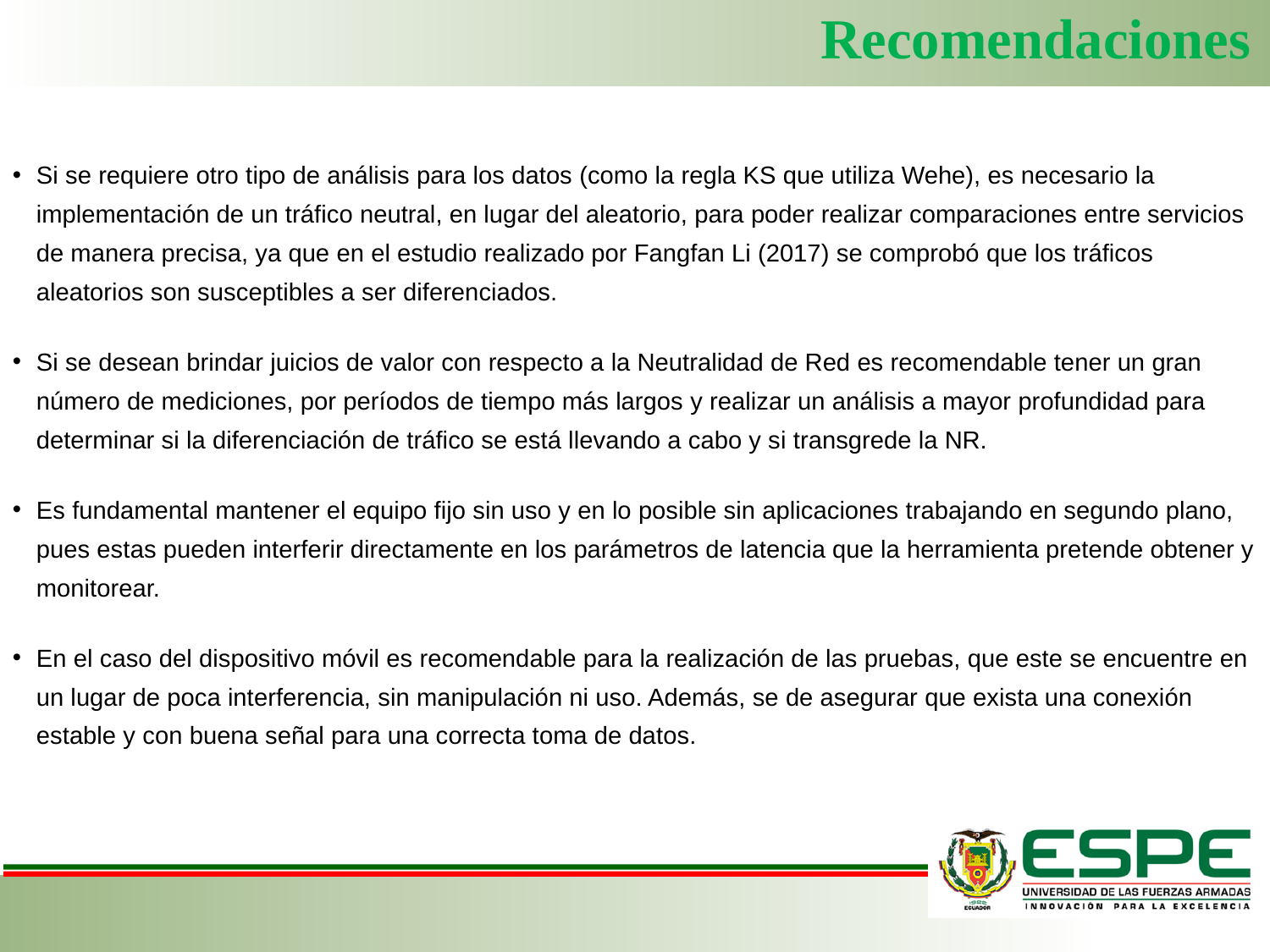

Recomendaciones
Si se requiere otro tipo de análisis para los datos (como la regla KS que utiliza Wehe), es necesario la implementación de un tráfico neutral, en lugar del aleatorio, para poder realizar comparaciones entre servicios de manera precisa, ya que en el estudio realizado por Fangfan Li (2017) se comprobó que los tráficos aleatorios son susceptibles a ser diferenciados.
Si se desean brindar juicios de valor con respecto a la Neutralidad de Red es recomendable tener un gran número de mediciones, por períodos de tiempo más largos y realizar un análisis a mayor profundidad para determinar si la diferenciación de tráfico se está llevando a cabo y si transgrede la NR.
Es fundamental mantener el equipo fijo sin uso y en lo posible sin aplicaciones trabajando en segundo plano, pues estas pueden interferir directamente en los parámetros de latencia que la herramienta pretende obtener y monitorear.
En el caso del dispositivo móvil es recomendable para la realización de las pruebas, que este se encuentre en un lugar de poca interferencia, sin manipulación ni uso. Además, se de asegurar que exista una conexión estable y con buena señal para una correcta toma de datos.